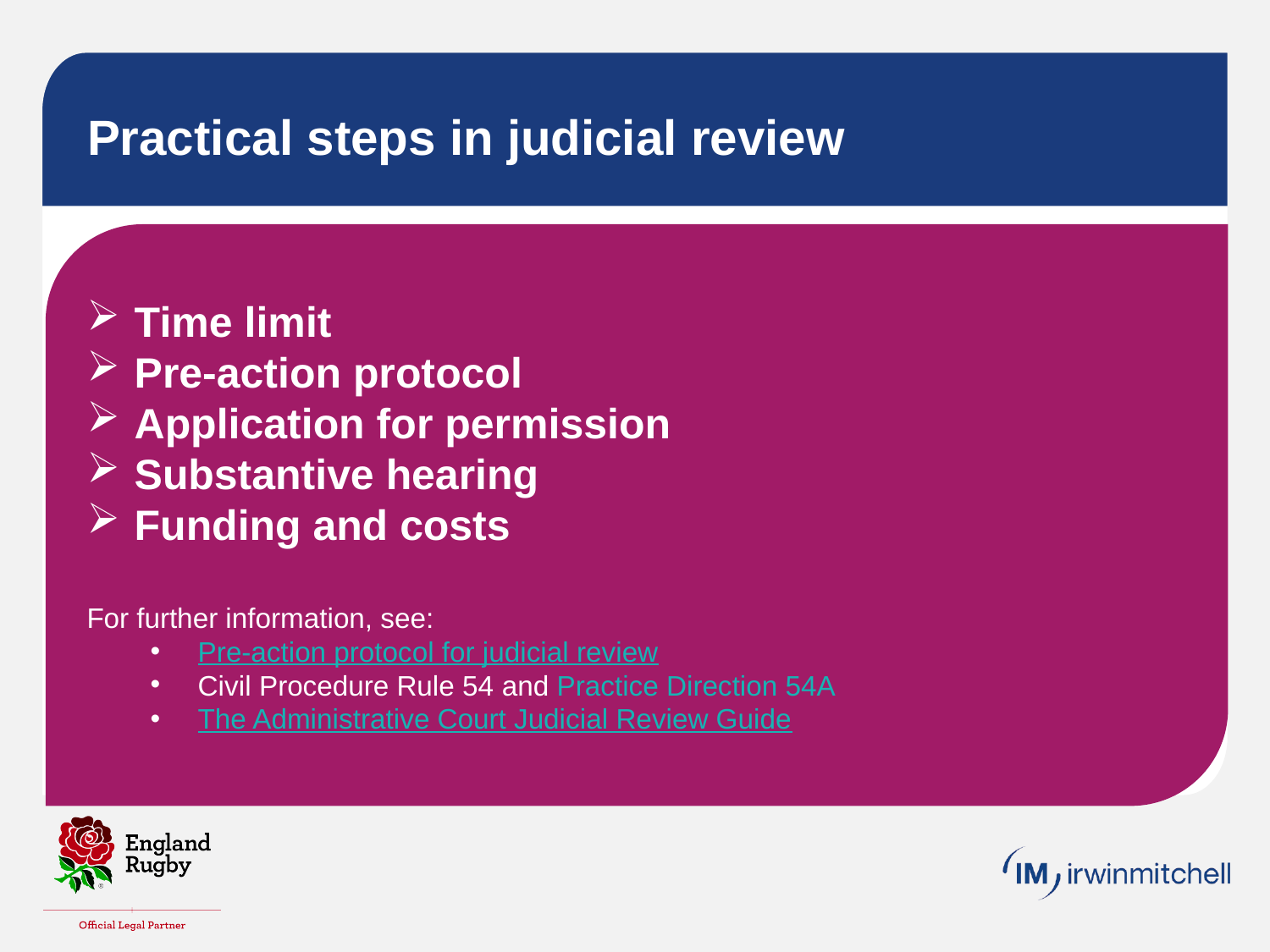

# Practical steps in judicial review
Time limit
Pre-action protocol
Application for permission
Substantive hearing
Funding and costs

For further information, see:
Pre-action protocol for judicial review
Civil Procedure Rule 54 and Practice Direction 54A
The Administrative Court Judicial Review Guide